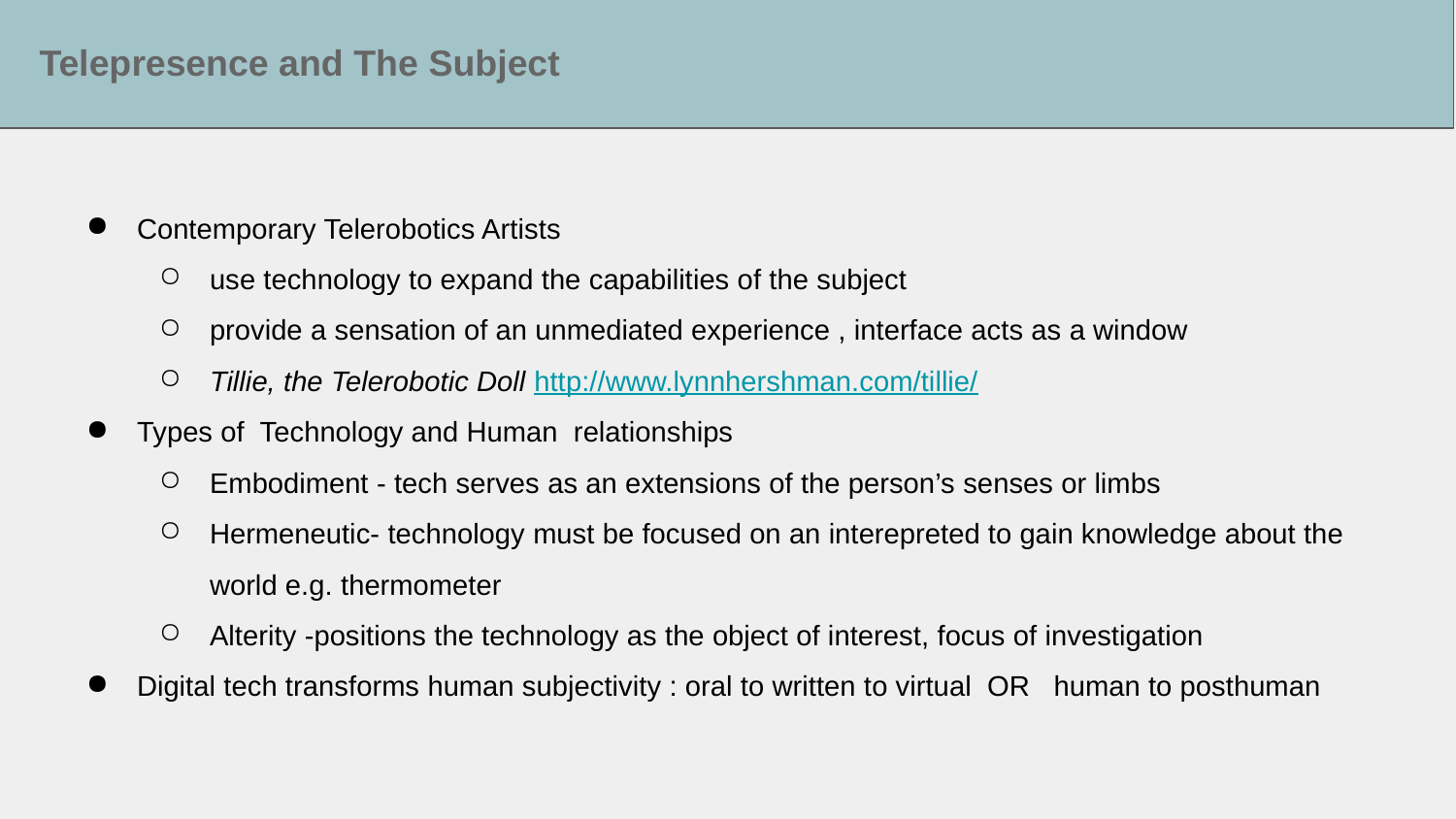

Telepresence and The Subject
Contemporary Telerobotics Artists
use technology to expand the capabilities of the subject
provide a sensation of an unmediated experience , interface acts as a window
Tillie, the Telerobotic Doll http://www.lynnhershman.com/tillie/
Types of  Technology and Human  relationships
Embodiment - tech serves as an extensions of the person’s senses or limbs
Hermeneutic- technology must be focused on an interepreted to gain knowledge about the world e.g. thermometer
Alterity -positions the technology as the object of interest, focus of investigation
Digital tech transforms human subjectivity : oral to written to virtual  OR   human to posthuman